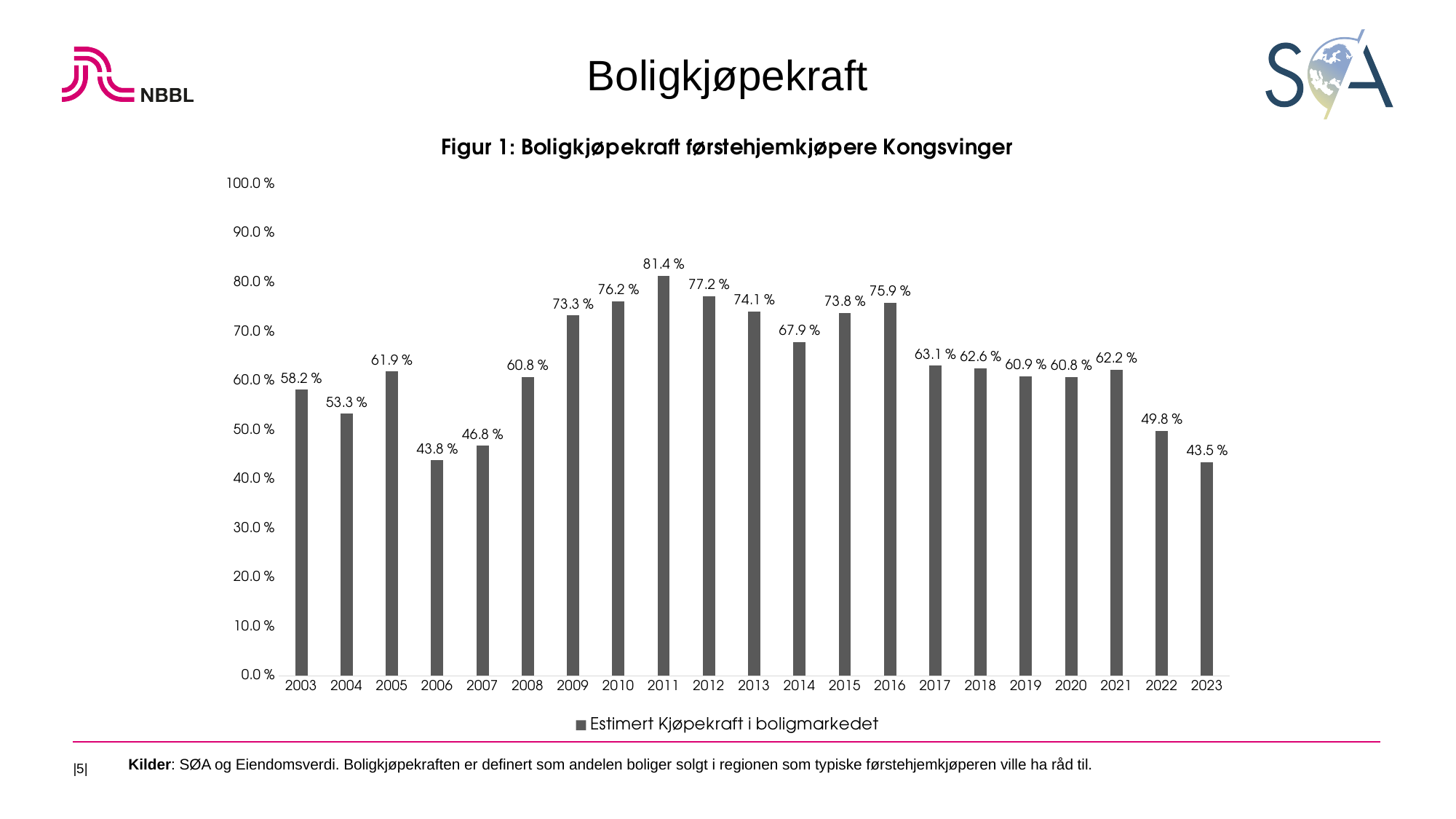

Boligkjøpekraft

### Chart: Figur 1: Boligkjøpekraft førstehjemkjøpere Kongsvinger

| Category | Estimert Kjøpekraft i boligmarkedet |
|---|---|
| 2003 | 0.582 |
| 2004 | 0.533 |
| 2005 | 0.619 |
| 2006 | 0.438 |
| 2007 | 0.468 |
| 2008 | 0.608 |
| 2009 | 0.733 |
| 2010 | 0.762 |
| 2011 | 0.814 |
| 2012 | 0.772 |
| 2013 | 0.741 |
| 2014 | 0.679 |
| 2015 | 0.738 |
| 2016 | 0.759 |
| 2017 | 0.631 |
| 2018 | 0.626 |
| 2019 | 0.609 |
| 2020 | 0.608024691358025 |
| 2021 | 0.622418879056047 |
| 2022 | 0.498422712933754 |
| 2023 | 0.434679334916865 |
|5|
Kilder: SØA og Eiendomsverdi. Boligkjøpekraften er definert som andelen boliger solgt i regionen som typiske førstehjemkjøperen ville ha råd til.